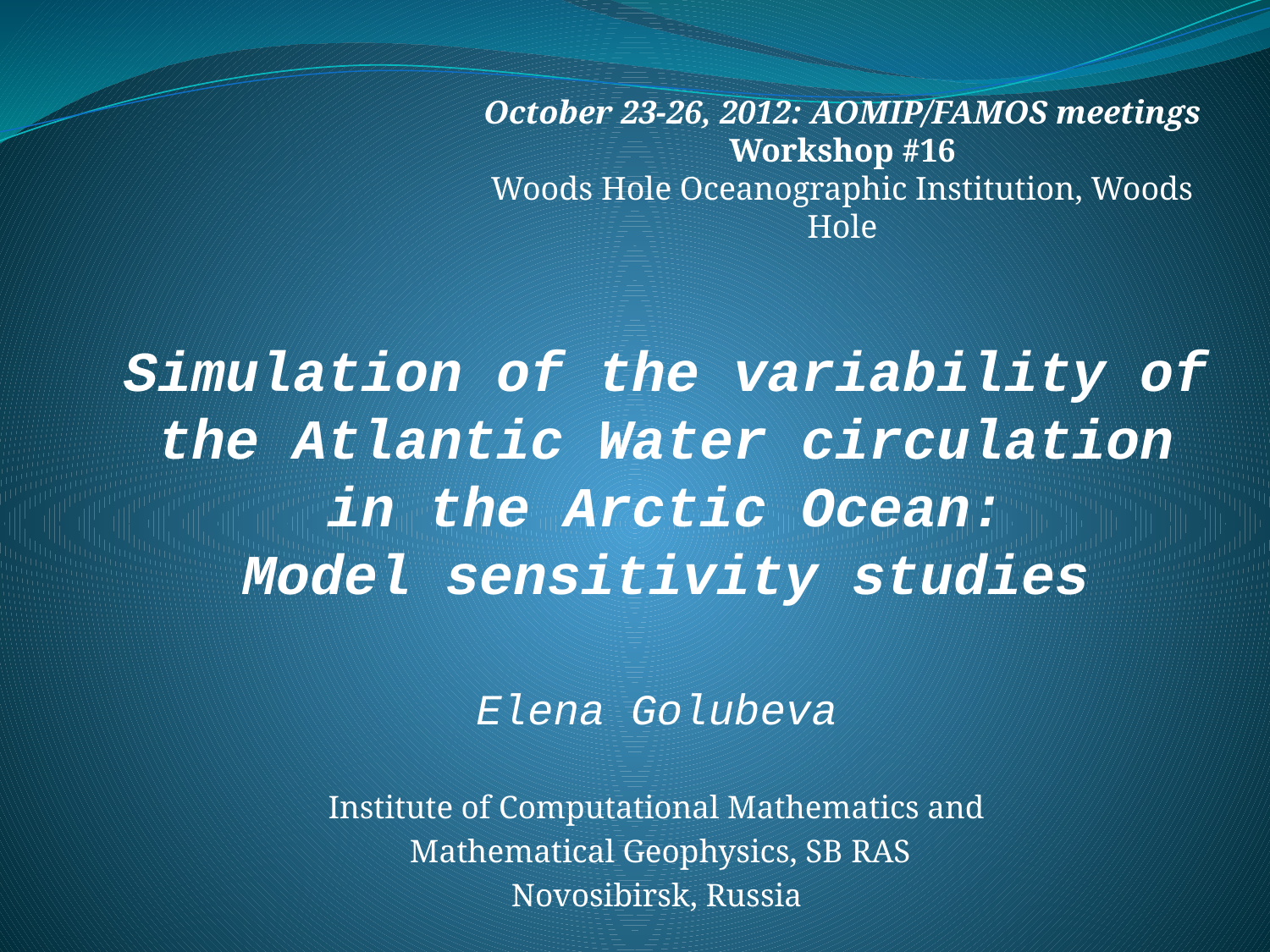

October 23-26, 2012: AOMIP/FAMOS meetings
Workshop #16
Woods Hole Oceanographic Institution, Woods Hole
# Simulation of the variability of the Atlantic Water circulation in the Arctic Ocean: Model sensitivity studies
Elena Golubeva

Institute of Computational Mathematics and
 Mathematical Geophysics, SB RAS
Novosibirsk, Russia